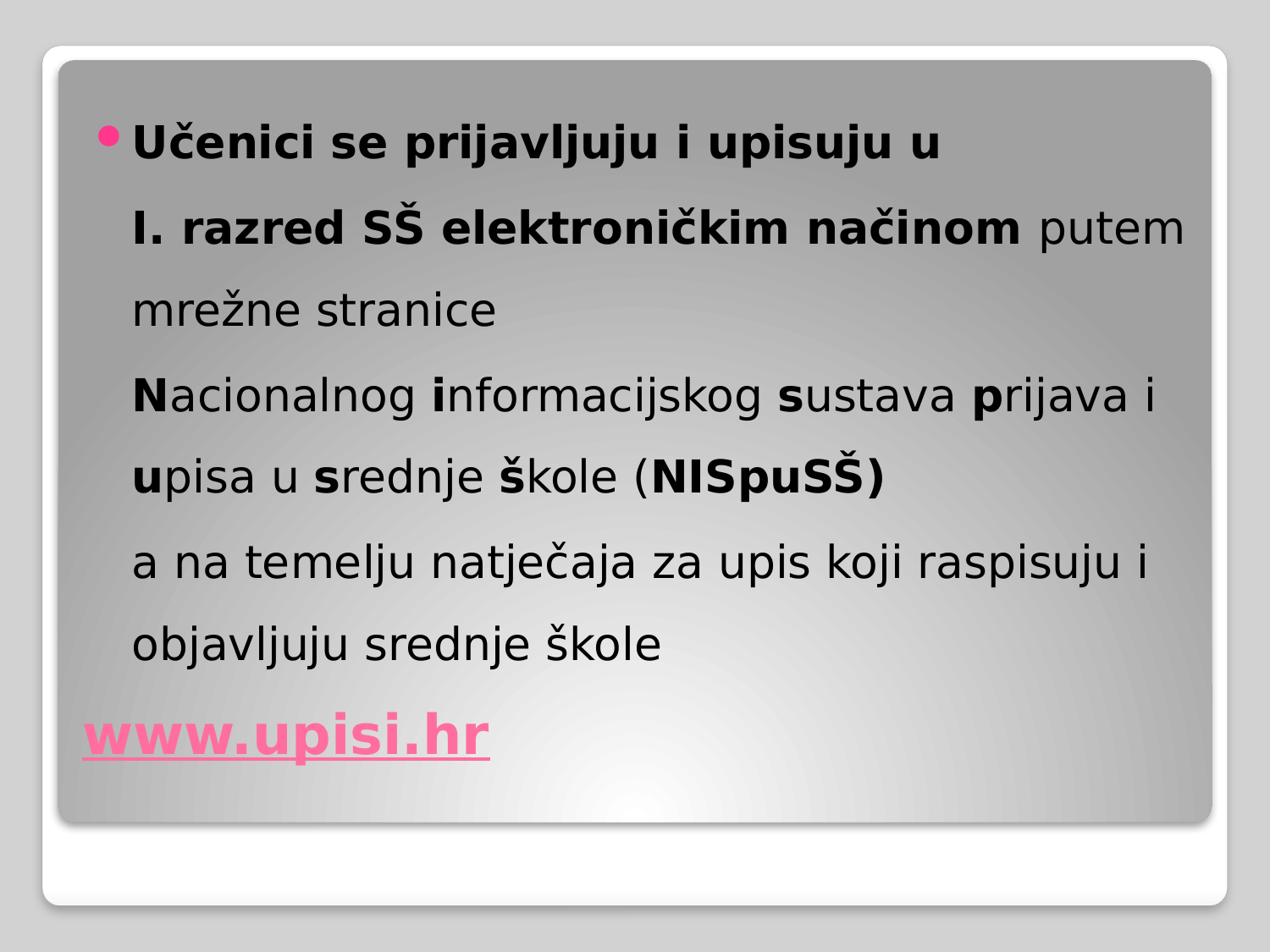

Učenici se prijavljuju i upisuju u
	I. razred SŠ elektroničkim načinom putem mrežne stranice
	Nacionalnog informacijskog sustava prijava i upisa u srednje škole (NISpuSŠ)
	a na temelju natječaja za upis koji raspisuju i objavljuju srednje škole
# www.upisi.hr